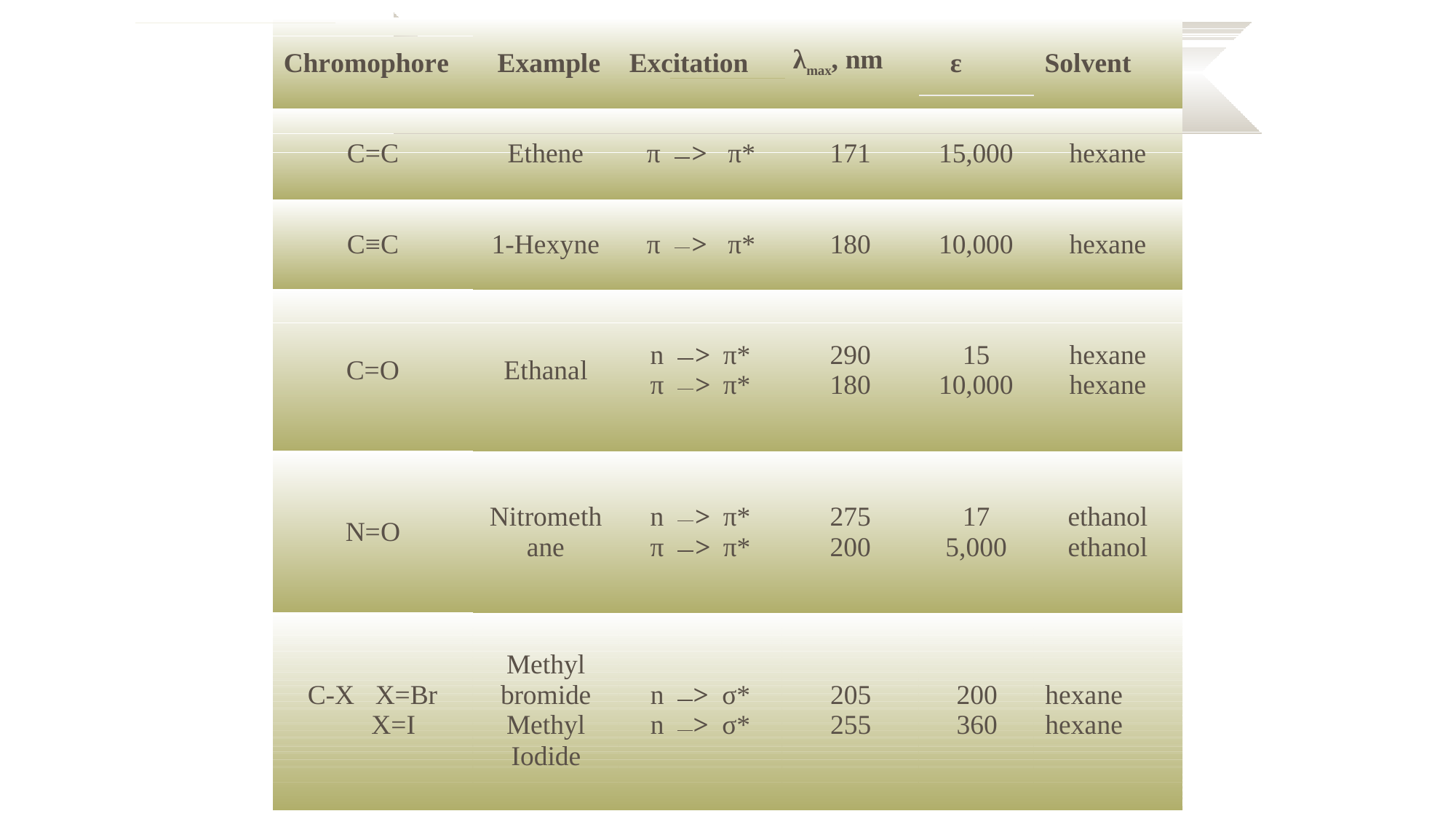

# λmax, nm

Chromophore
Example
Excitation
ε
Solvent

C=C
Ethene
π	>	π*
171
15,000
hexane

C≡C
1-Hexyne
π	>	π*
180
10,000
hexane

n	> π*
290
15
hexane

C=O
Ethanal

π	> π*
180
10,000
hexane

Nitrometh

n	> π*

275

17

ethanol

N=O

ane
π	> π*
200
5,000
ethanol

|  |  | Methyl |  |  |  |  |  |
| --- | --- | --- | --- | --- | --- | --- | --- |
| C-X | X=Br | bromide | n | > σ\* | 205 | 200 | hexane |
|  | X=I | Methyl | n | > σ\* | 255 | 360 | hexane |
|  |  | Iodide |  |  |  |  |  |